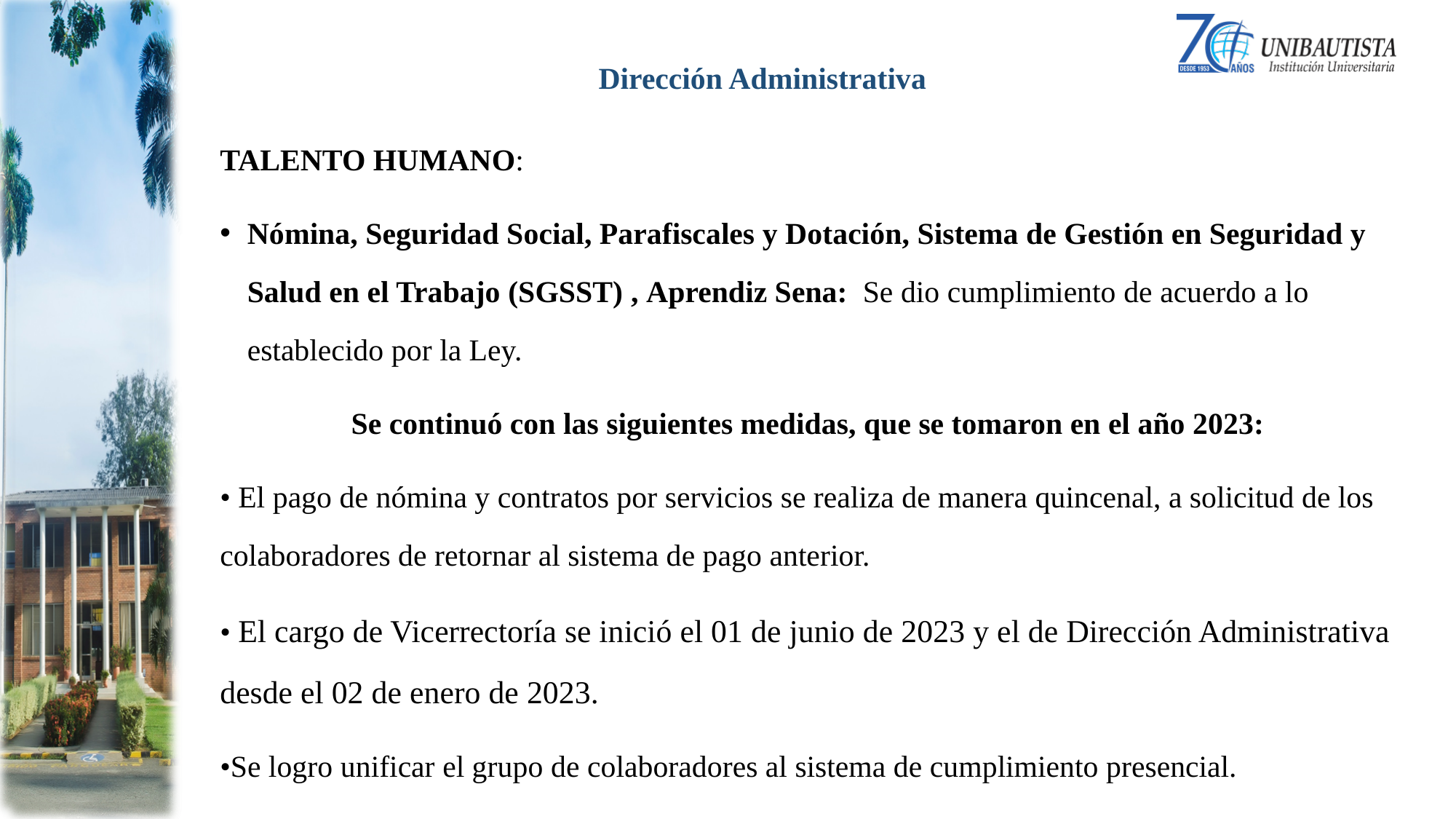

# Dirección Administrativa
TALENTO HUMANO:
Nómina, Seguridad Social, Parafiscales y Dotación, Sistema de Gestión en Seguridad y Salud en el Trabajo (SGSST) , Aprendiz Sena:  Se dio cumplimiento de acuerdo a lo establecido por la Ley.
Se continuó con las siguientes medidas, que se tomaron en el año 2023:
• El pago de nómina y contratos por servicios se realiza de manera quincenal, a solicitud de los colaboradores de retornar al sistema de pago anterior.
• El cargo de Vicerrectoría se inició el 01 de junio de 2023 y el de Dirección Administrativa desde el 02 de enero de 2023.
•Se logro unificar el grupo de colaboradores al sistema de cumplimiento presencial.